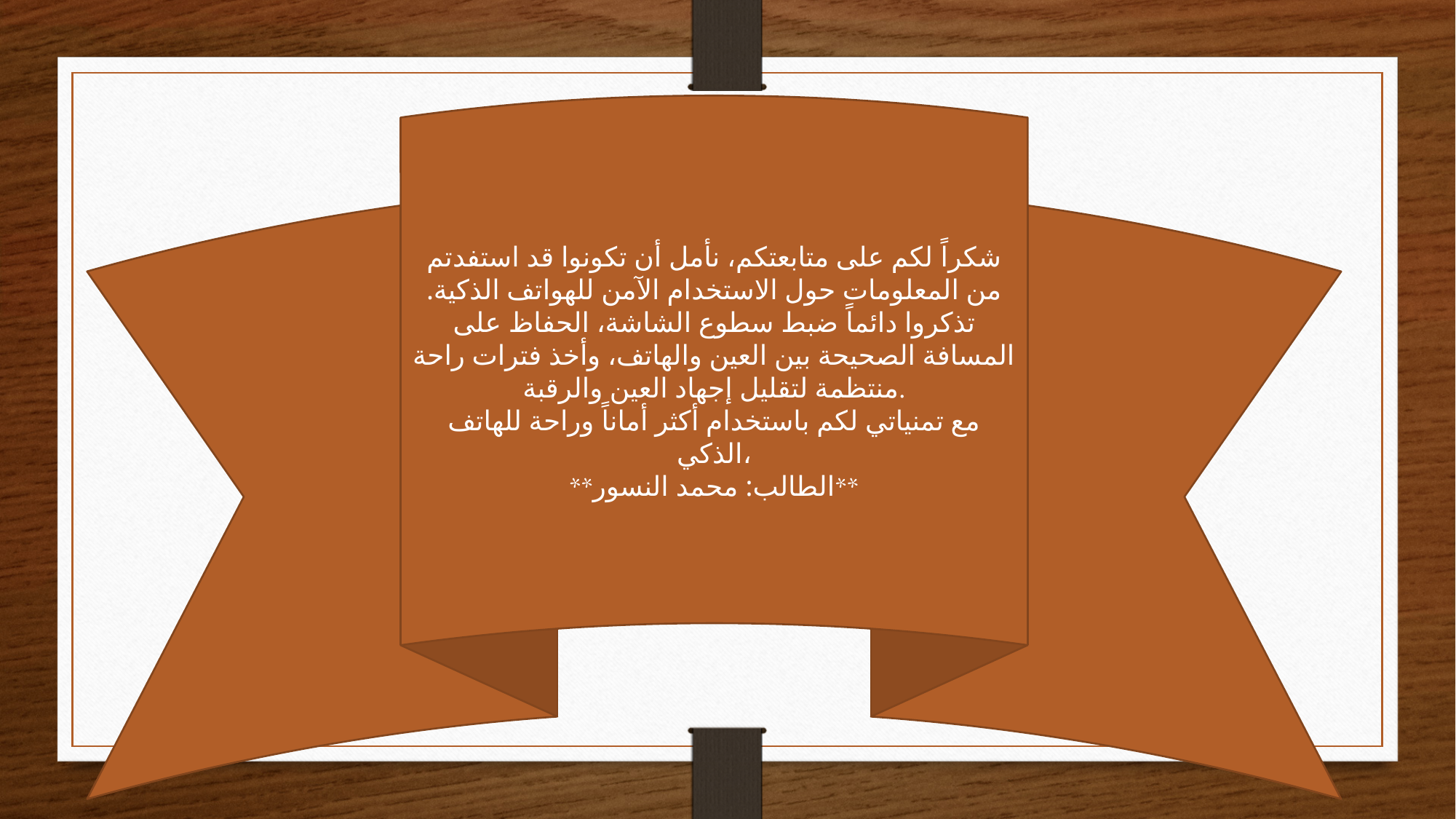

شكراً لكم على متابعتكم، نأمل أن تكونوا قد استفدتم من المعلومات حول الاستخدام الآمن للهواتف الذكية. تذكروا دائماً ضبط سطوع الشاشة، الحفاظ على المسافة الصحيحة بين العين والهاتف، وأخذ فترات راحة منتظمة لتقليل إجهاد العين والرقبة.
مع تمنياتي لكم باستخدام أكثر أماناً وراحة للهاتف الذكي،
**الطالب: محمد النسور**